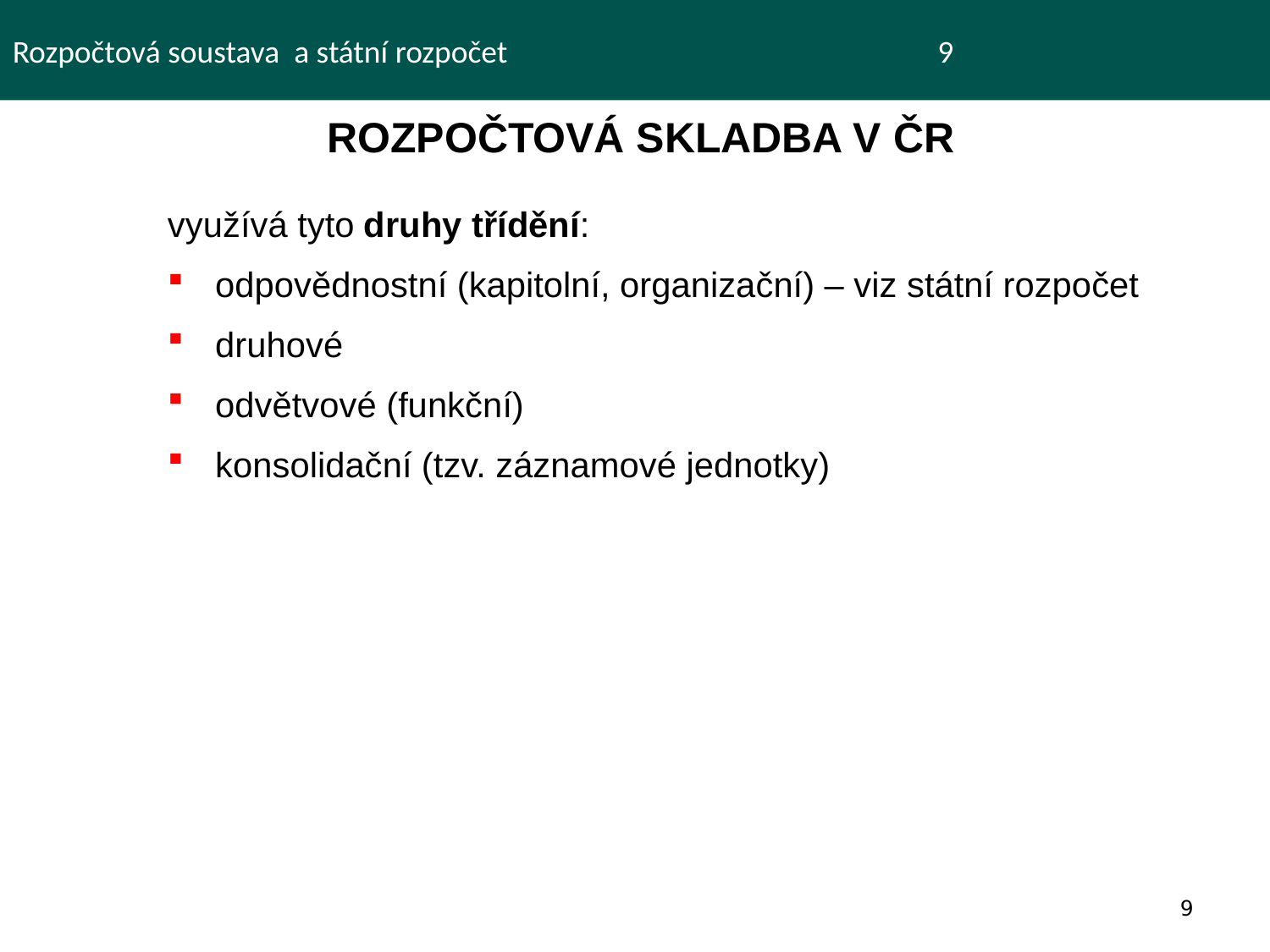

Rozpočtová soustava  a státní rozpočet 				     9
 ROZPOČTOVÁ SKLADBA V ČR
využívá tyto druhy třídění:
odpovědnostní (kapitolní, organizační) – viz státní rozpočet
druhové
odvětvové (funkční)
konsolidační (tzv. záznamové jednotky)
9